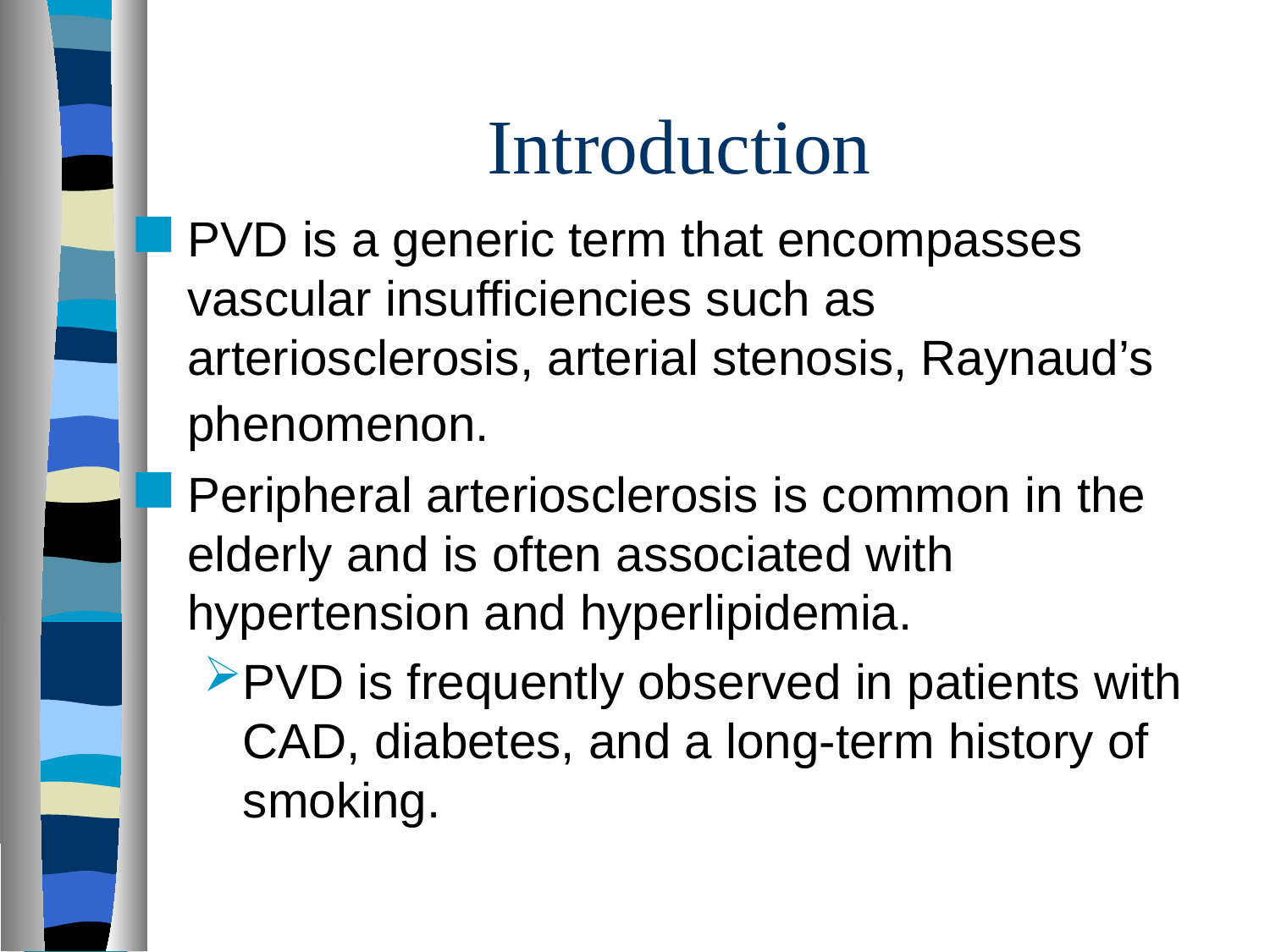

# Introduction
PVD is a generic term that encompasses vascular insufficiencies such as arteriosclerosis, arterial stenosis, Raynaud’s phenomenon.
Peripheral arteriosclerosis is common in the elderly and is often associated with hypertension and hyperlipidemia.
PVD is frequently observed in patients with CAD, diabetes, and a long-term history of smoking.